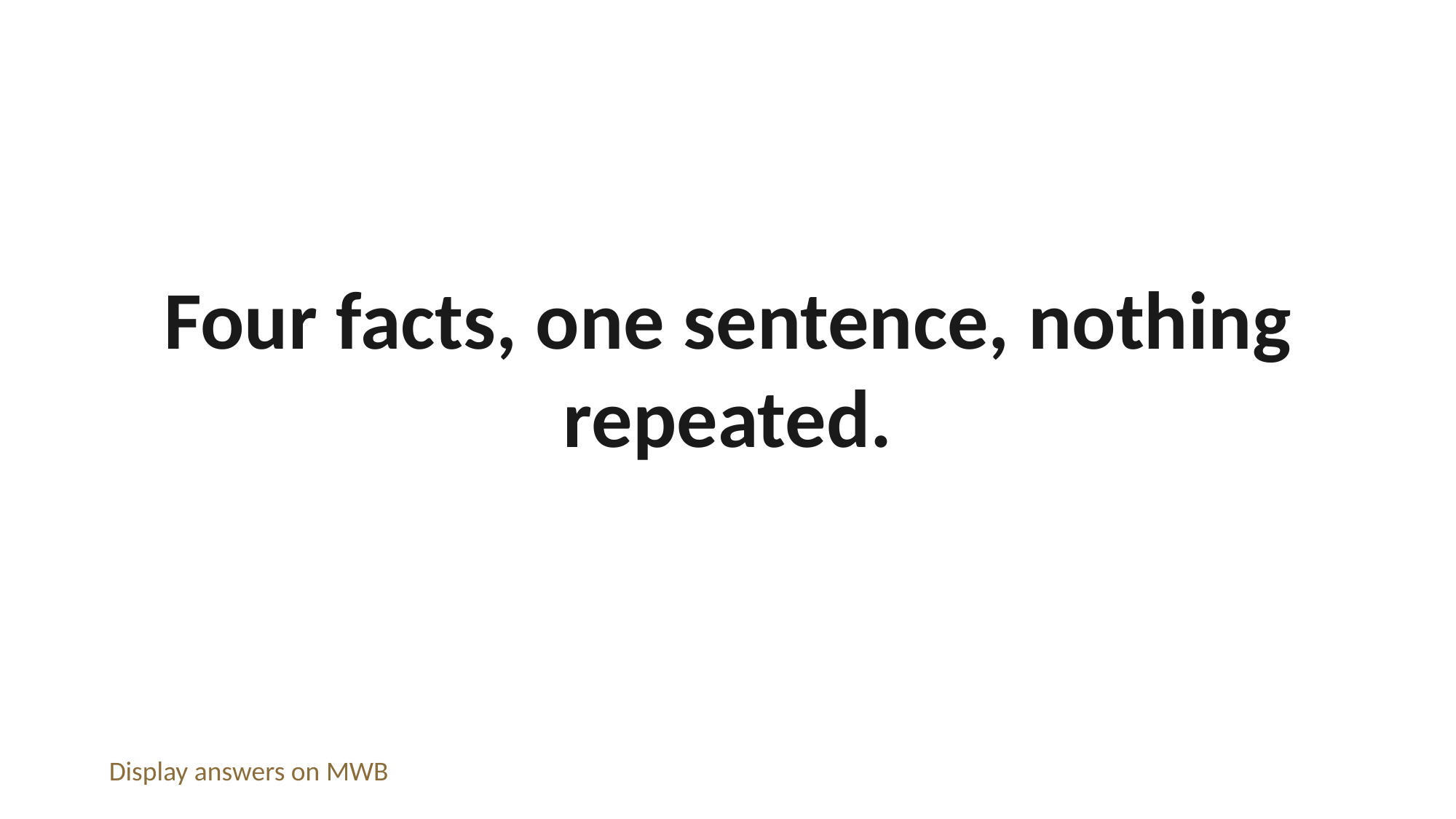

Four facts, one sentence, nothing repeated.
Display answers on MWB